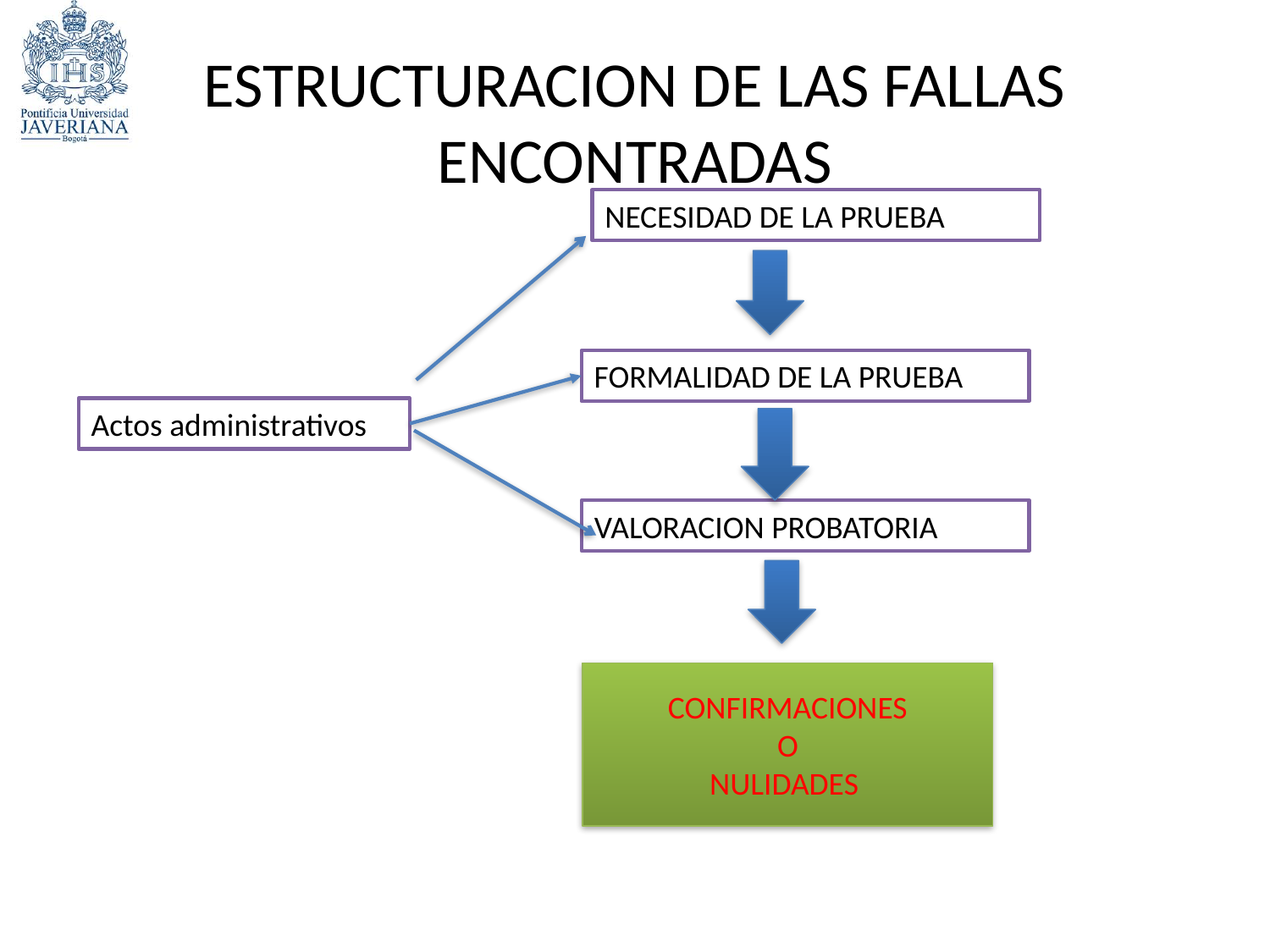

# ESTRUCTURACION DE LAS FALLAS ENCONTRADAS
NECESIDAD DE LA PRUEBA

FORMALIDAD DE LA PRUEBA
Actos administrativos

VALORACION PROBATORIA

CONFIRMACIONES
 O
NULIDADES